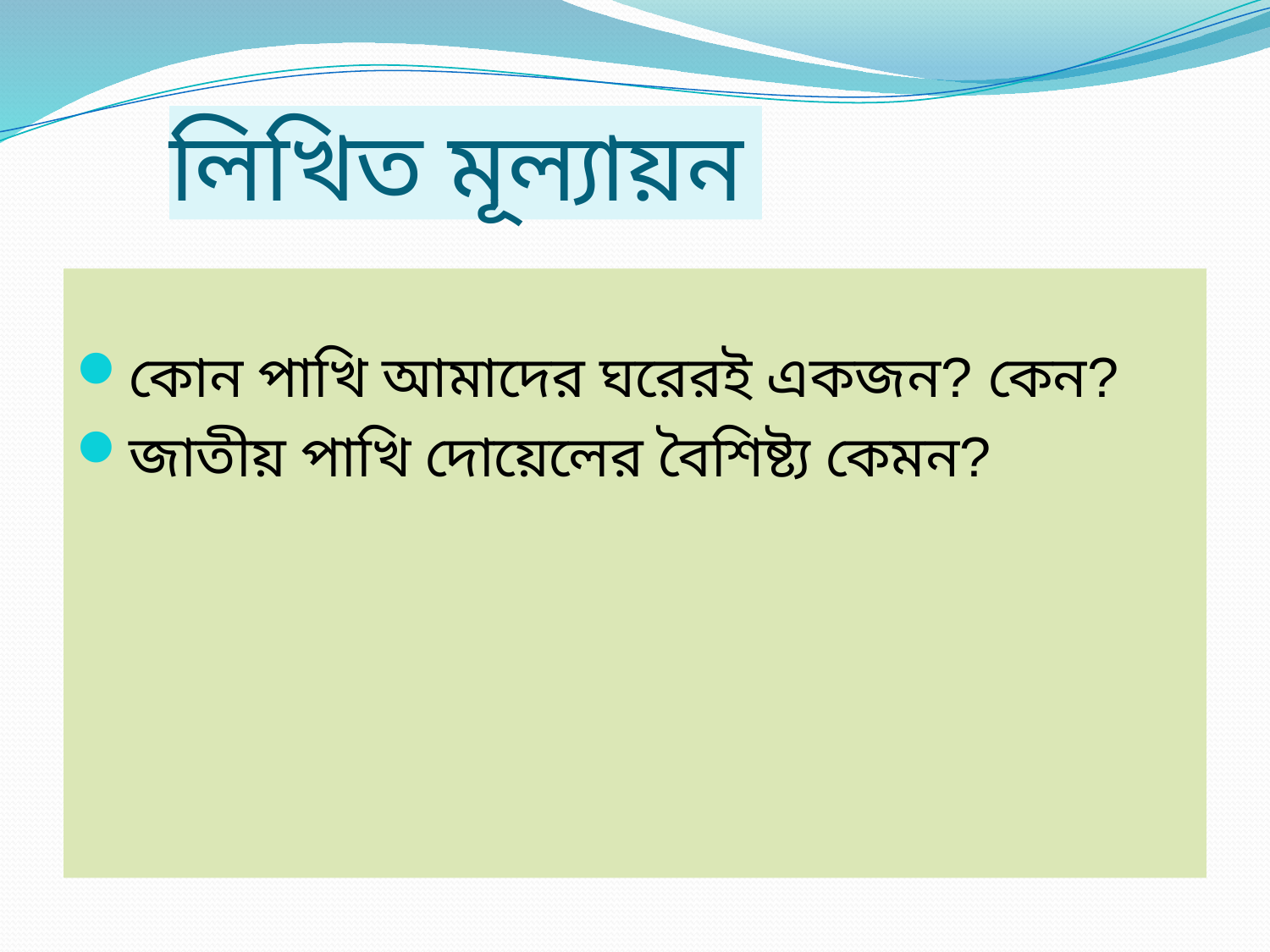

# লিখিত মূল্যায়ন

কোন পাখি আমাদের ঘরেরই একজন? কেন?
জাতীয় পাখি দোয়েলের বৈশিষ্ট্য কেমন?